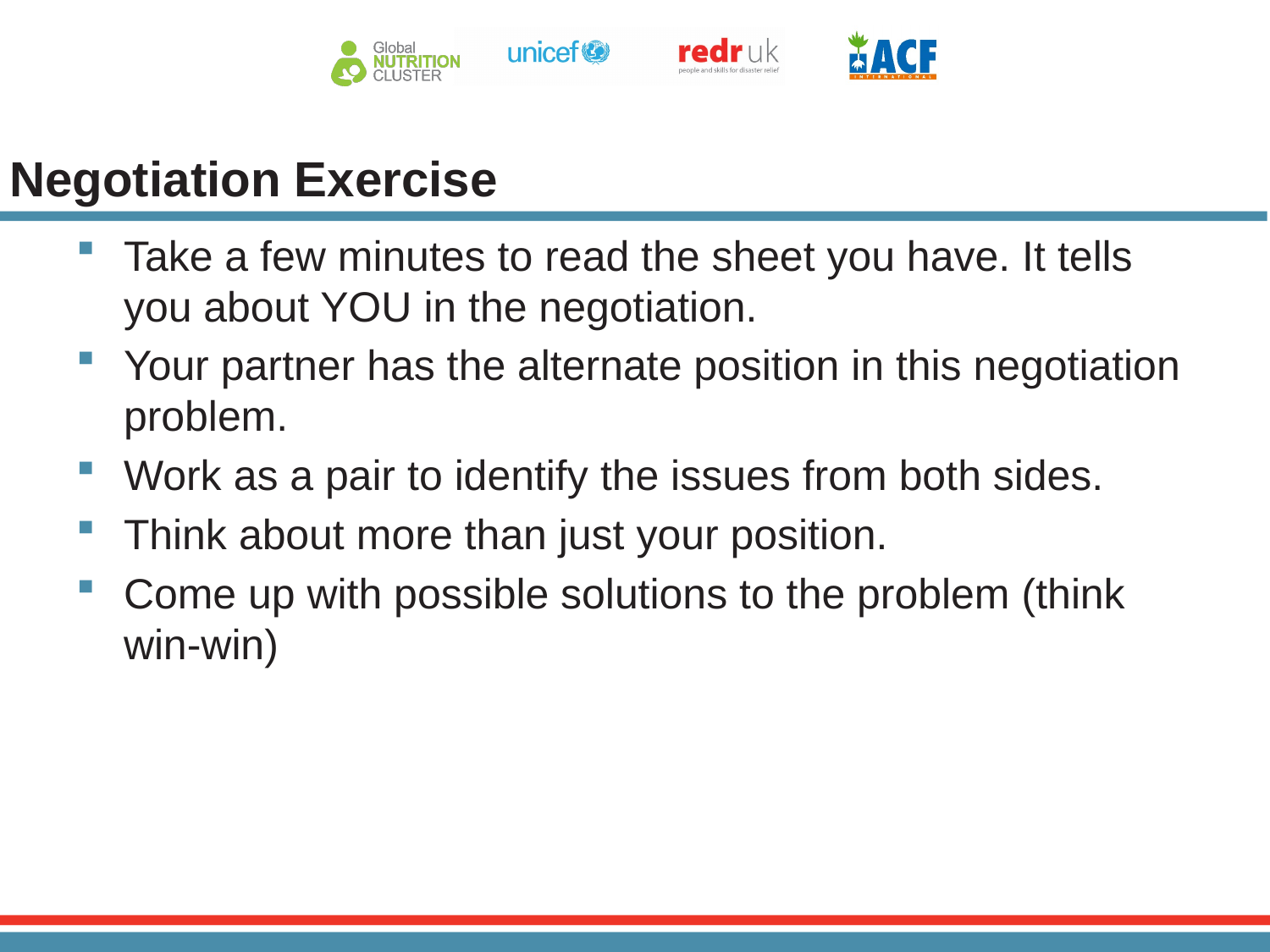

# Negotiation Exercise
Take a few minutes to read the sheet you have. It tells you about YOU in the negotiation.
Your partner has the alternate position in this negotiation problem.
Work as a pair to identify the issues from both sides.
Think about more than just your position.
Come up with possible solutions to the problem (think win-win)